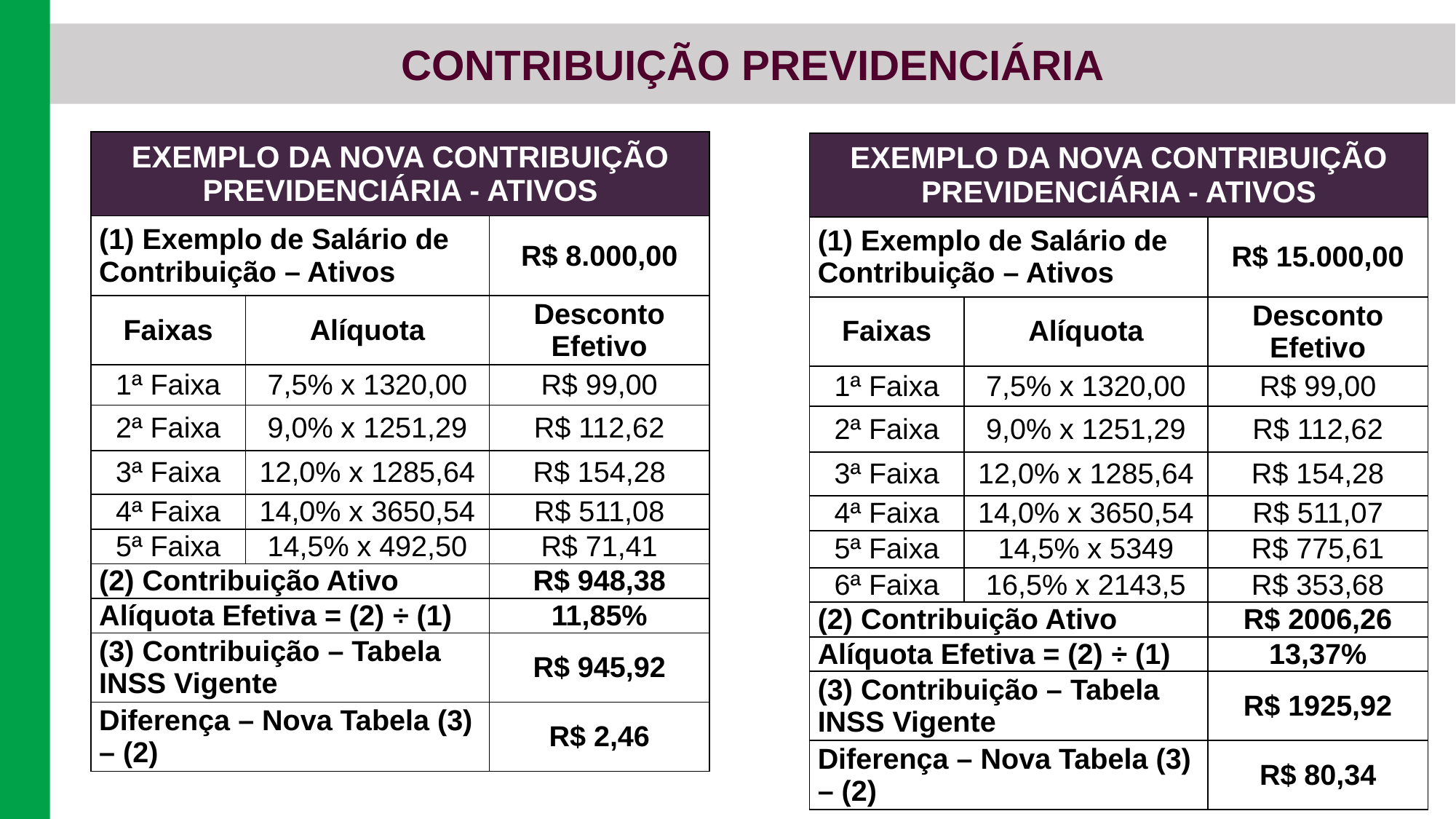

CONTRIBUIÇÃO PREVIDENCIÁRIA
| EXEMPLO DA NOVA CONTRIBUIÇÃO PREVIDENCIÁRIA - ATIVOS |  |  |
| --- | --- | --- |
| (1) Exemplo de Salário de Contribuição – Ativos |  | R$ 8.000,00 |
| Faixas | Alíquota | Desconto Efetivo |
| 1ª Faixa | 7,5% x 1320,00 | R$ 99,00 |
| 2ª Faixa | 9,0% x 1251,29 | R$ 112,62 |
| 3ª Faixa | 12,0% x 1285,64 | R$ 154,28 |
| 4ª Faixa | 14,0% x 3650,54 | R$ 511,08 |
| 5ª Faixa | 14,5% x 492,50 | R$ 71,41 |
| (2) Contribuição Ativo |  | R$ 948,38 |
| Alíquota Efetiva = (2) ÷ (1) |  | 11,85% |
| (3) Contribuição – Tabela INSS Vigente |  | R$ 945,92 |
| Diferença – Nova Tabela (3) – (2) |  | R$ 2,46 |
| EXEMPLO DA NOVA CONTRIBUIÇÃO PREVIDENCIÁRIA - ATIVOS |  |  |
| --- | --- | --- |
| (1) Exemplo de Salário de Contribuição – Ativos |  | R$ 15.000,00 |
| Faixas | Alíquota | Desconto Efetivo |
| 1ª Faixa | 7,5% x 1320,00 | R$ 99,00 |
| 2ª Faixa | 9,0% x 1251,29 | R$ 112,62 |
| 3ª Faixa | 12,0% x 1285,64 | R$ 154,28 |
| 4ª Faixa | 14,0% x 3650,54 | R$ 511,07 |
| 5ª Faixa | 14,5% x 5349 | R$ 775,61 |
| 6ª Faixa | 16,5% x 2143,5 | R$ 353,68 |
| (2) Contribuição Ativo |  | R$ 2006,26 |
| Alíquota Efetiva = (2) ÷ (1) |  | 13,37% |
| (3) Contribuição – Tabela INSS Vigente |  | R$ 1925,92 |
| Diferença – Nova Tabela (3) – (2) |  | R$ 80,34 |